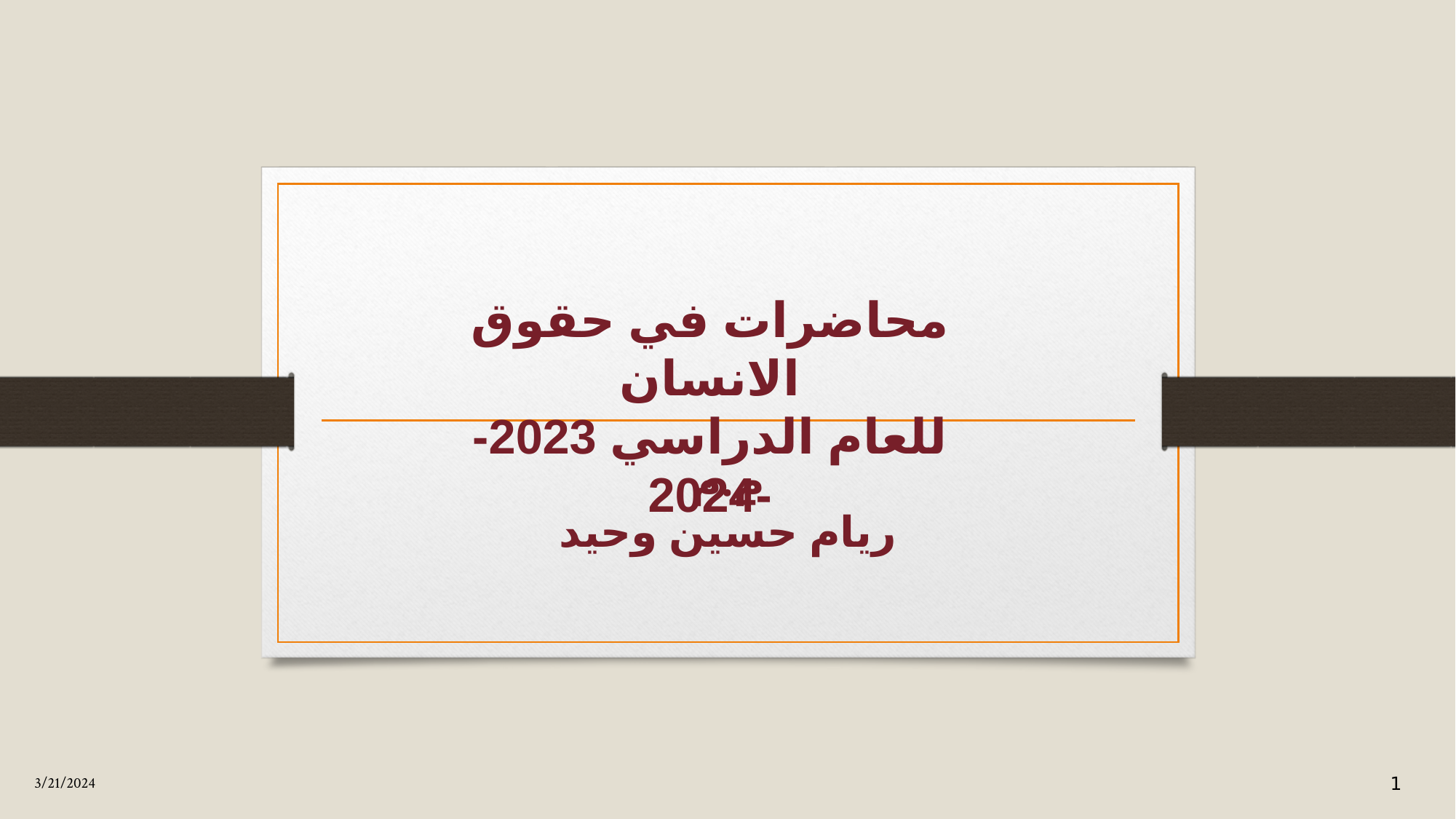

محاضرات في حقوق الانسان
للعام الدراسي 2023-2024-
م.م
ريام حسين وحيد
3/21/2024
1